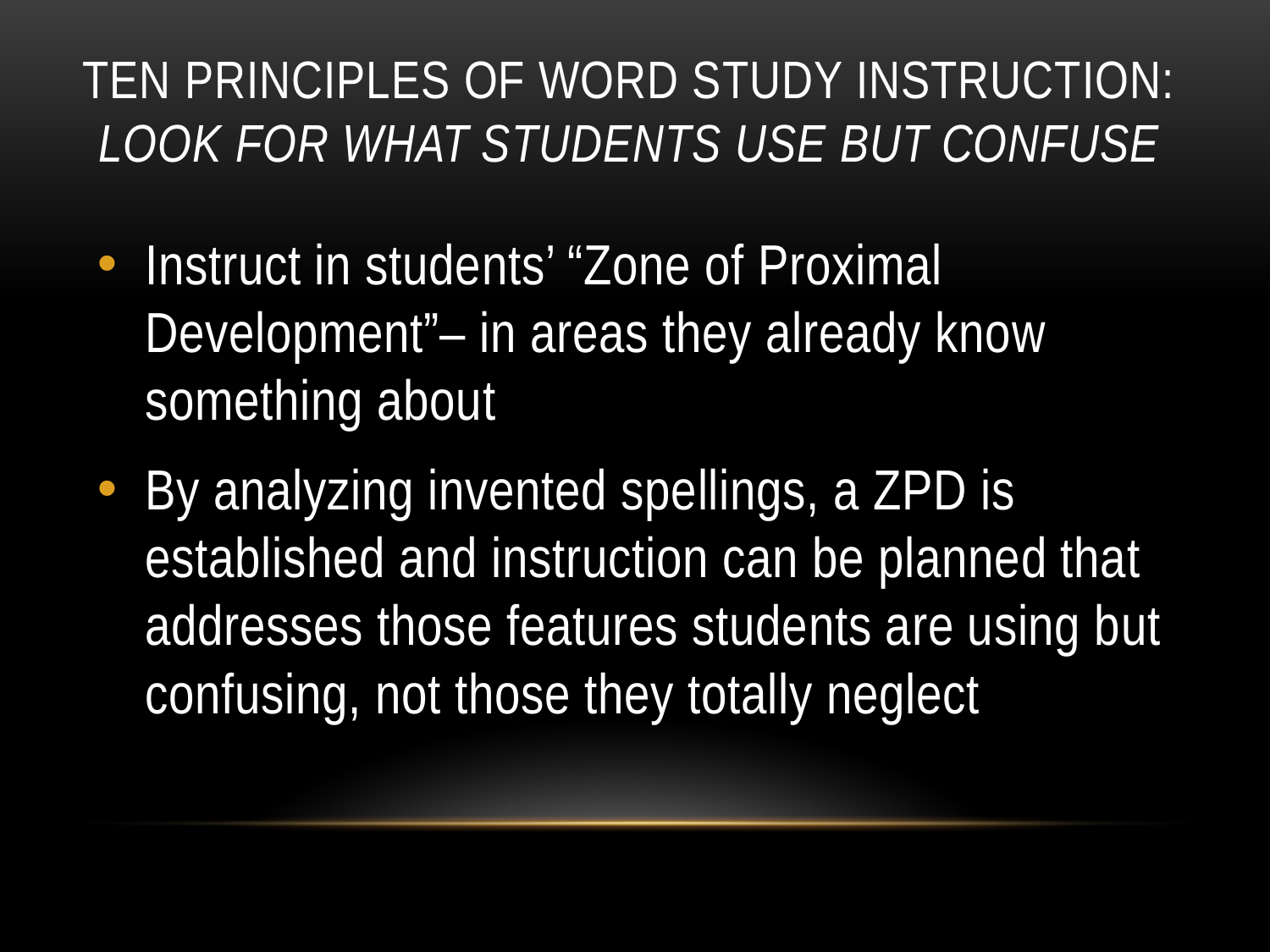

# Ten principles of word study instruction: Look for what students use but confuse
Instruct in students’ “Zone of Proximal Development”– in areas they already know something about
By analyzing invented spellings, a ZPD is established and instruction can be planned that addresses those features students are using but confusing, not those they totally neglect